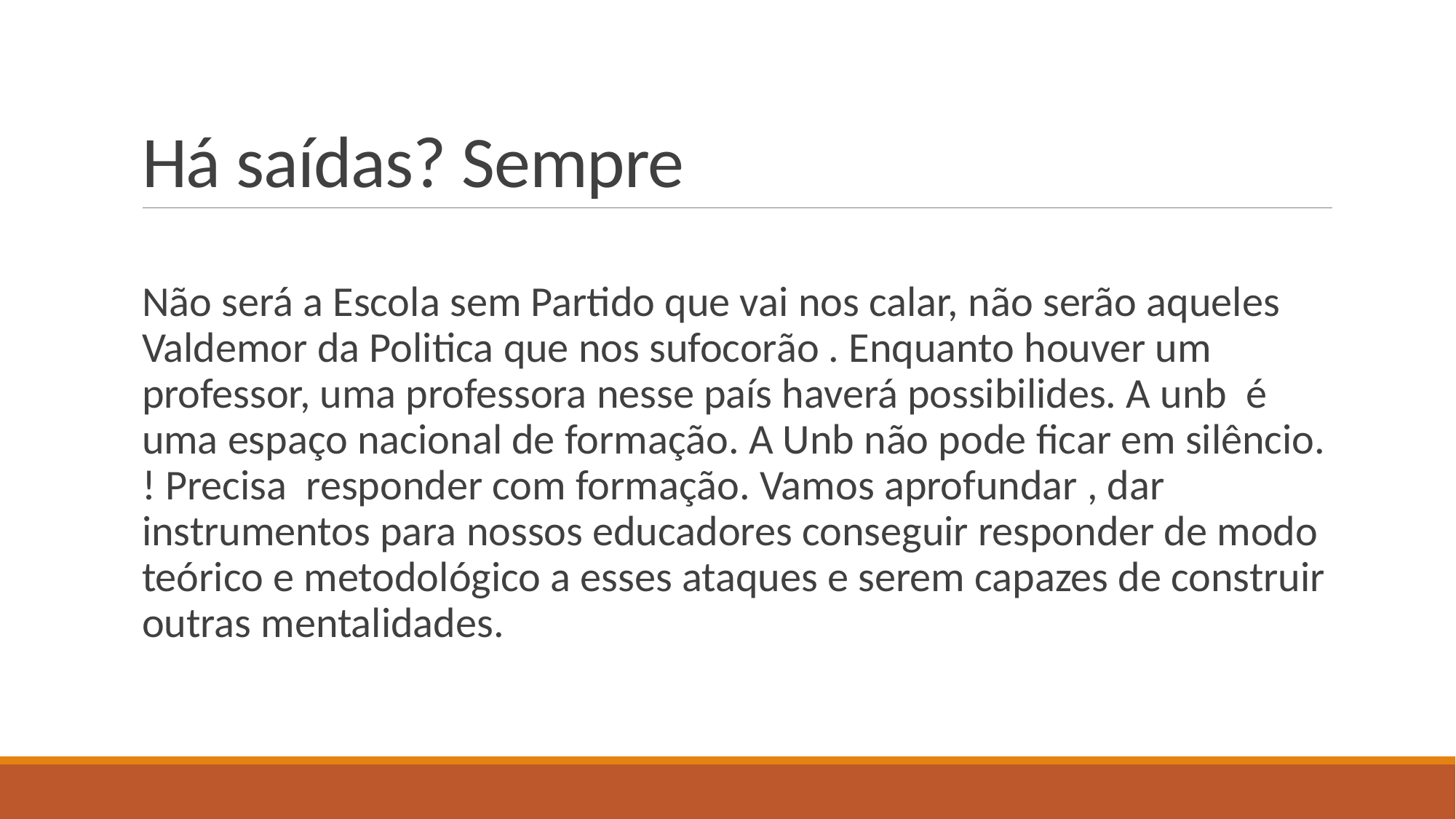

# Há saídas? Sempre

Não será a Escola sem Partido que vai nos calar, não serão aqueles Valdemor da Politica que nos sufocorão . Enquanto houver um professor, uma professora nesse país haverá possibilides. A unb  é uma espaço nacional de formação. A Unb não pode ficar em silêncio. ! Precisa  responder com formação. Vamos aprofundar , dar instrumentos para nossos educadores conseguir responder de modo teórico e metodológico a esses ataques e serem capazes de construir outras mentalidades.